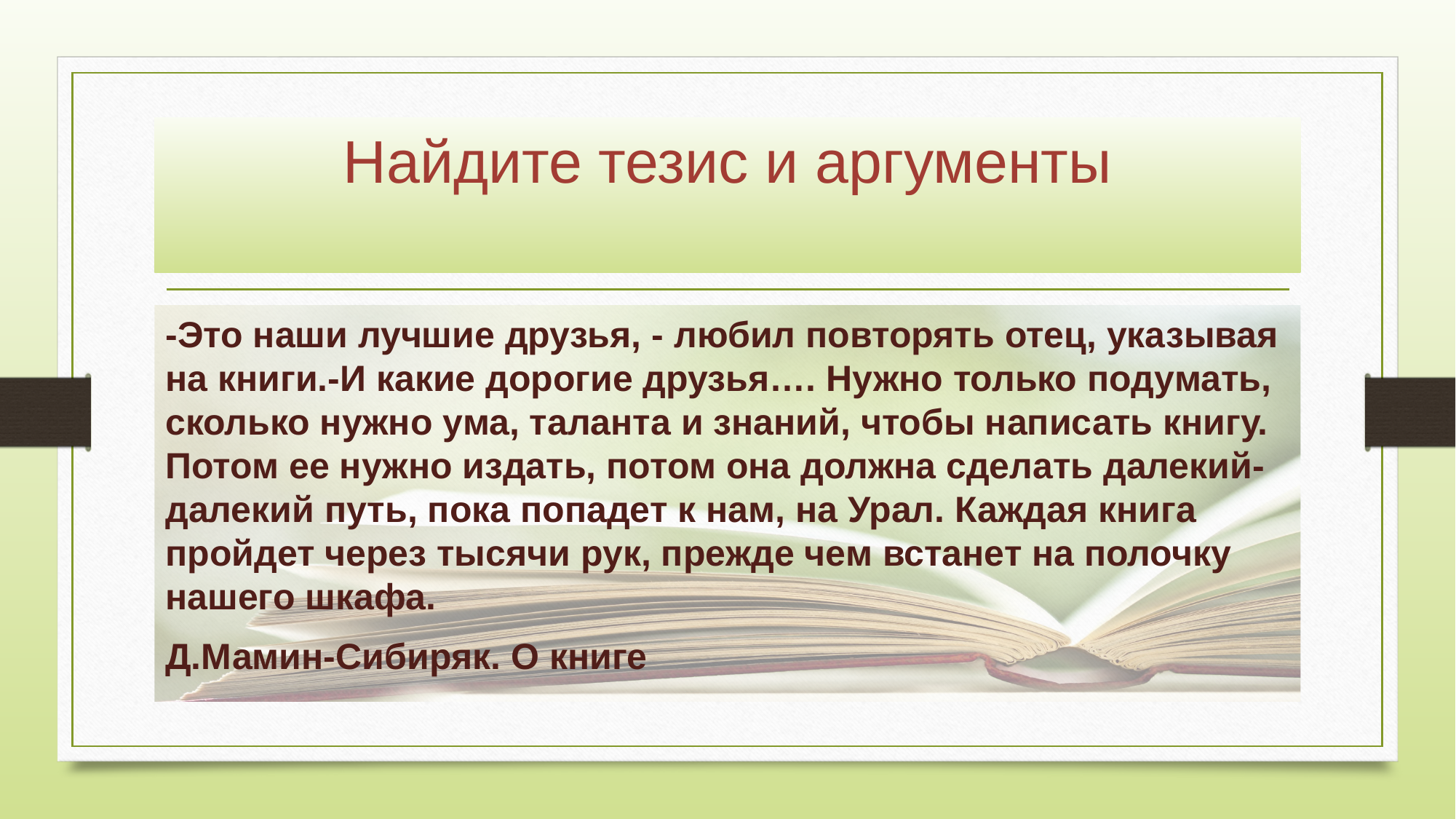

# Найдите тезис и аргументы
-Это наши лучшие друзья, - любил повторять отец, указывая на книги.-И какие дорогие друзья…. Нужно только подумать, сколько нужно ума, таланта и знаний, чтобы написать книгу. Потом ее нужно издать, потом она должна сделать далекий-далекий путь, пока попадет к нам, на Урал. Каждая книга пройдет через тысячи рук, прежде чем встанет на полочку нашего шкафа.
Д.Мамин-Сибиряк. О книге